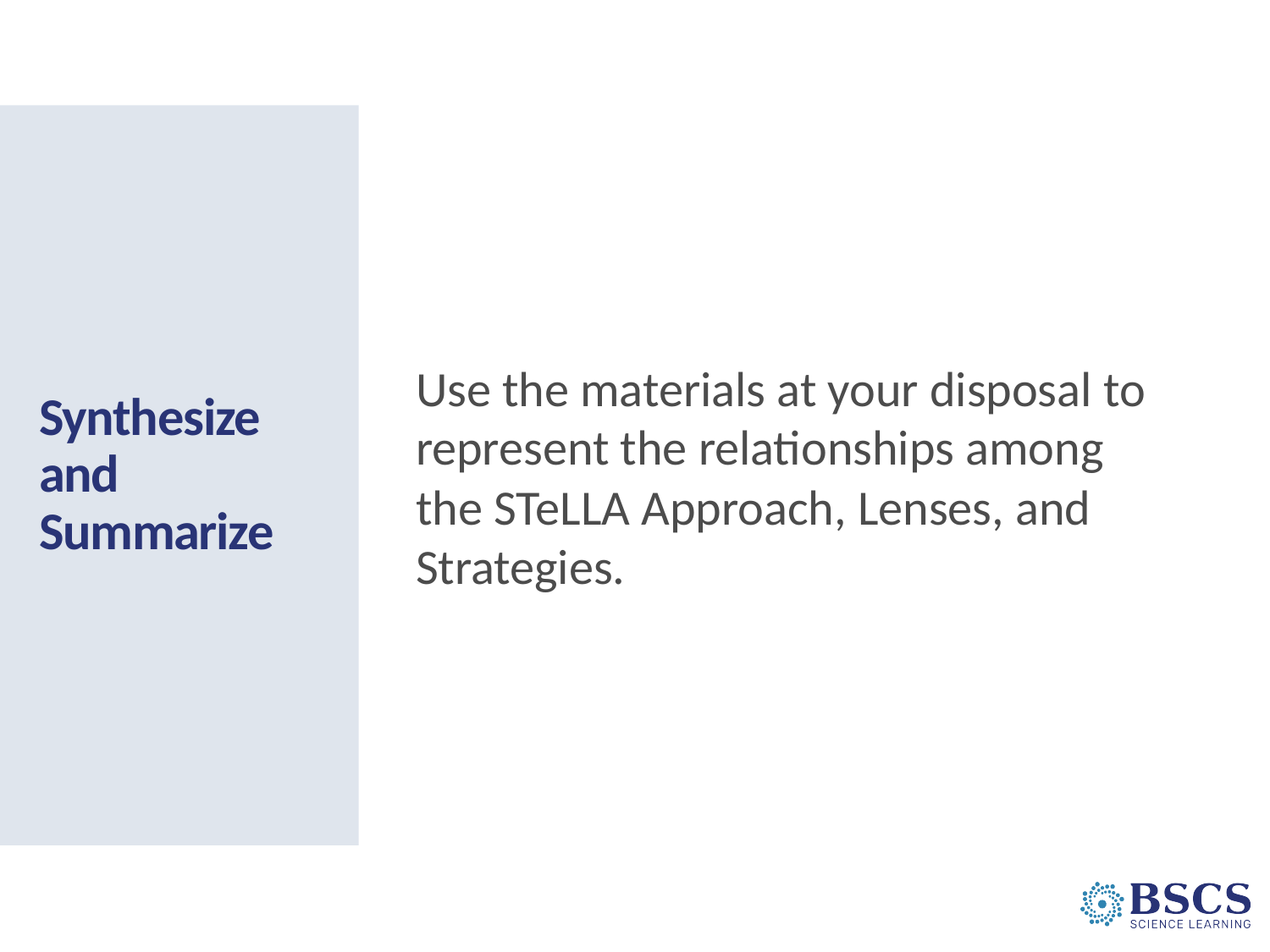

Use the materials at your disposal to represent the relationships among the STeLLA Approach, Lenses, and Strategies.
# Synthesize and Summarize